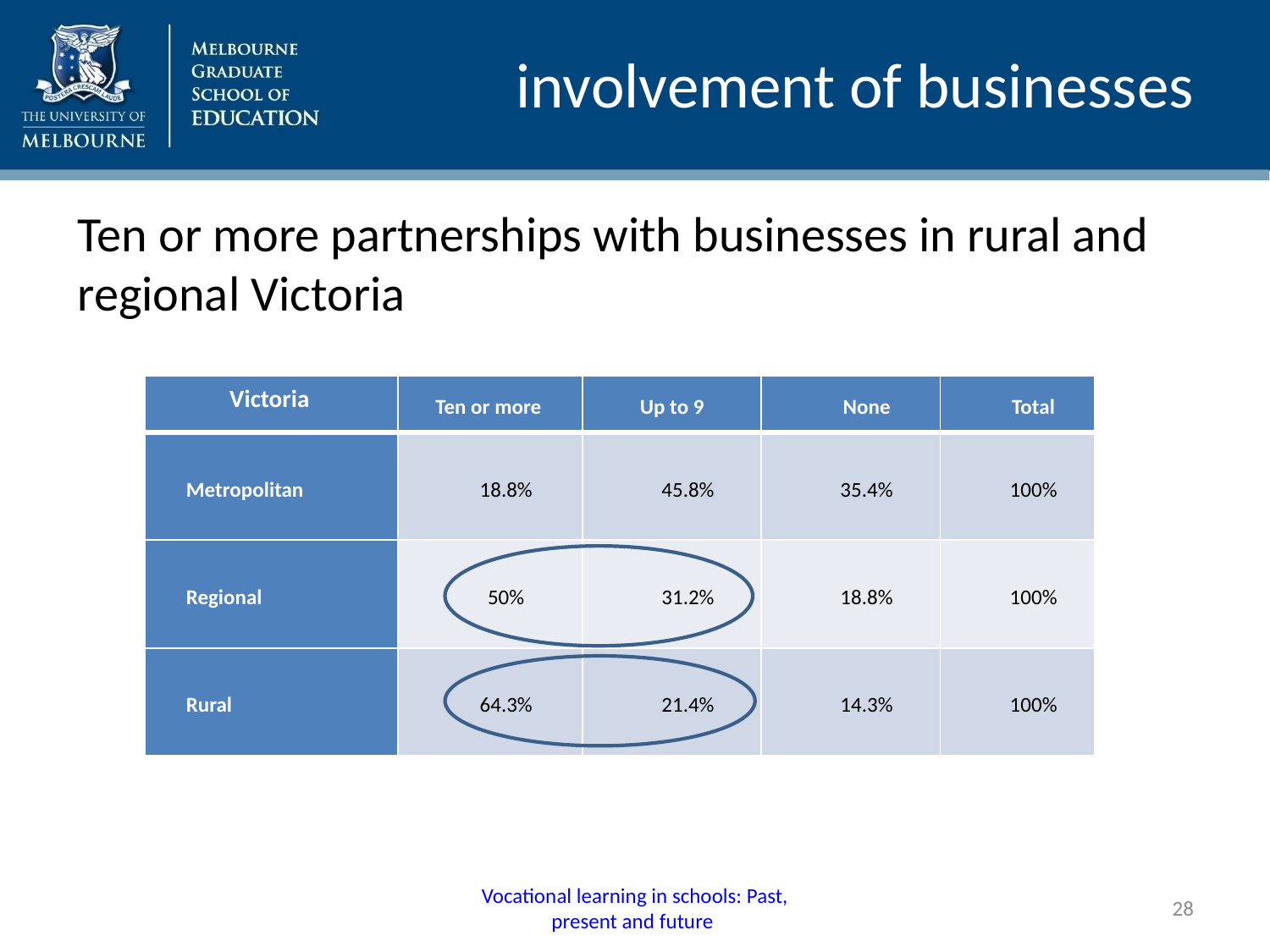

# involvement of businesses
Ten or more partnerships with businesses in rural and regional Victoria
| Victoria | Ten or more | Up to 9 | None | Total |
| --- | --- | --- | --- | --- |
| Metropolitan | 18.8% | 45.8% | 35.4% | 100% |
| Regional | 50% | 31.2% | 18.8% | 100% |
| Rural | 64.3% | 21.4% | 14.3% | 100% |

Vocational learning in schools: Past, present and future
28